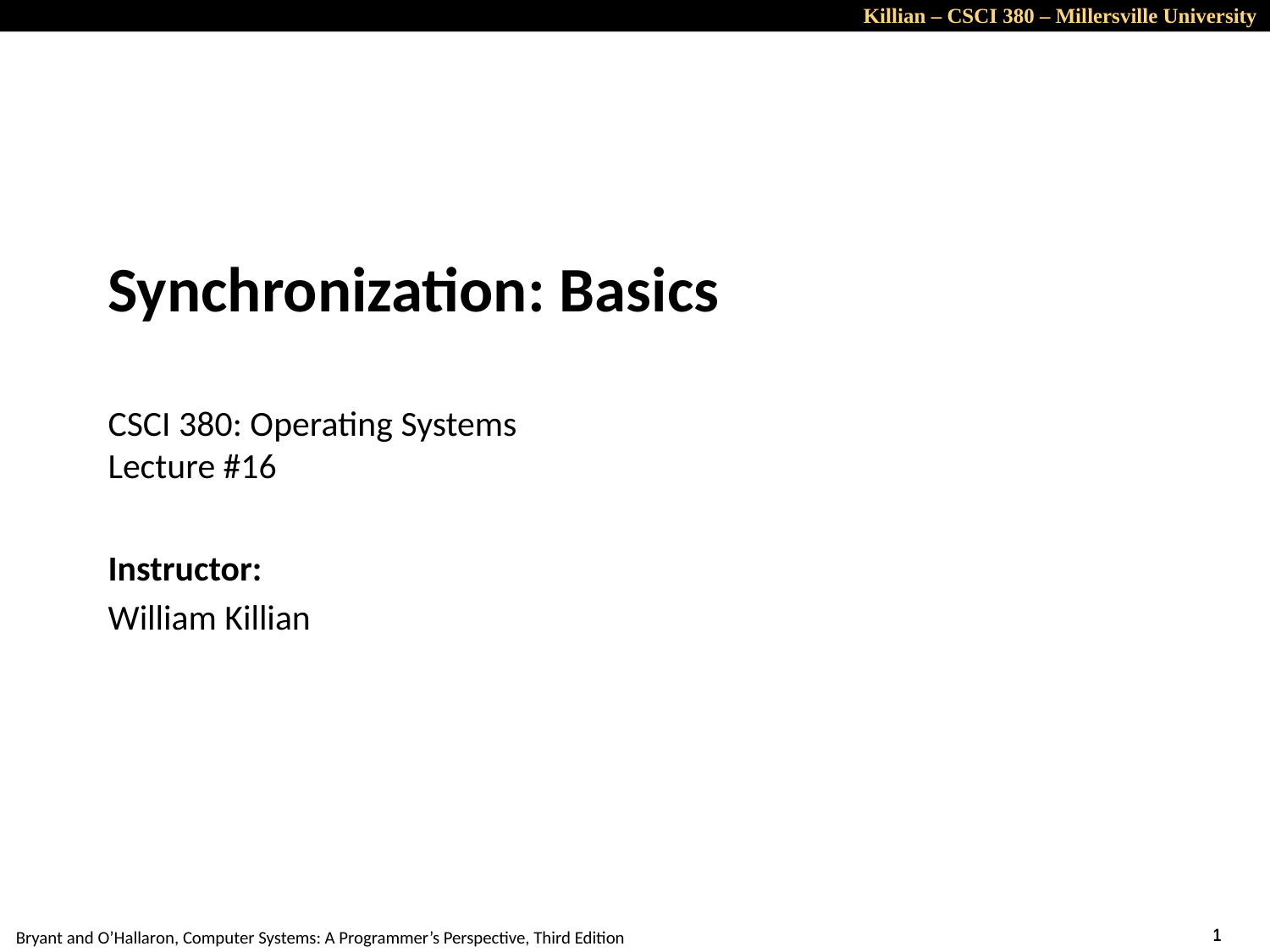

# Synchronization: Basics CSCI 380: Operating Systems Lecture #16
Instructor:
William Killian